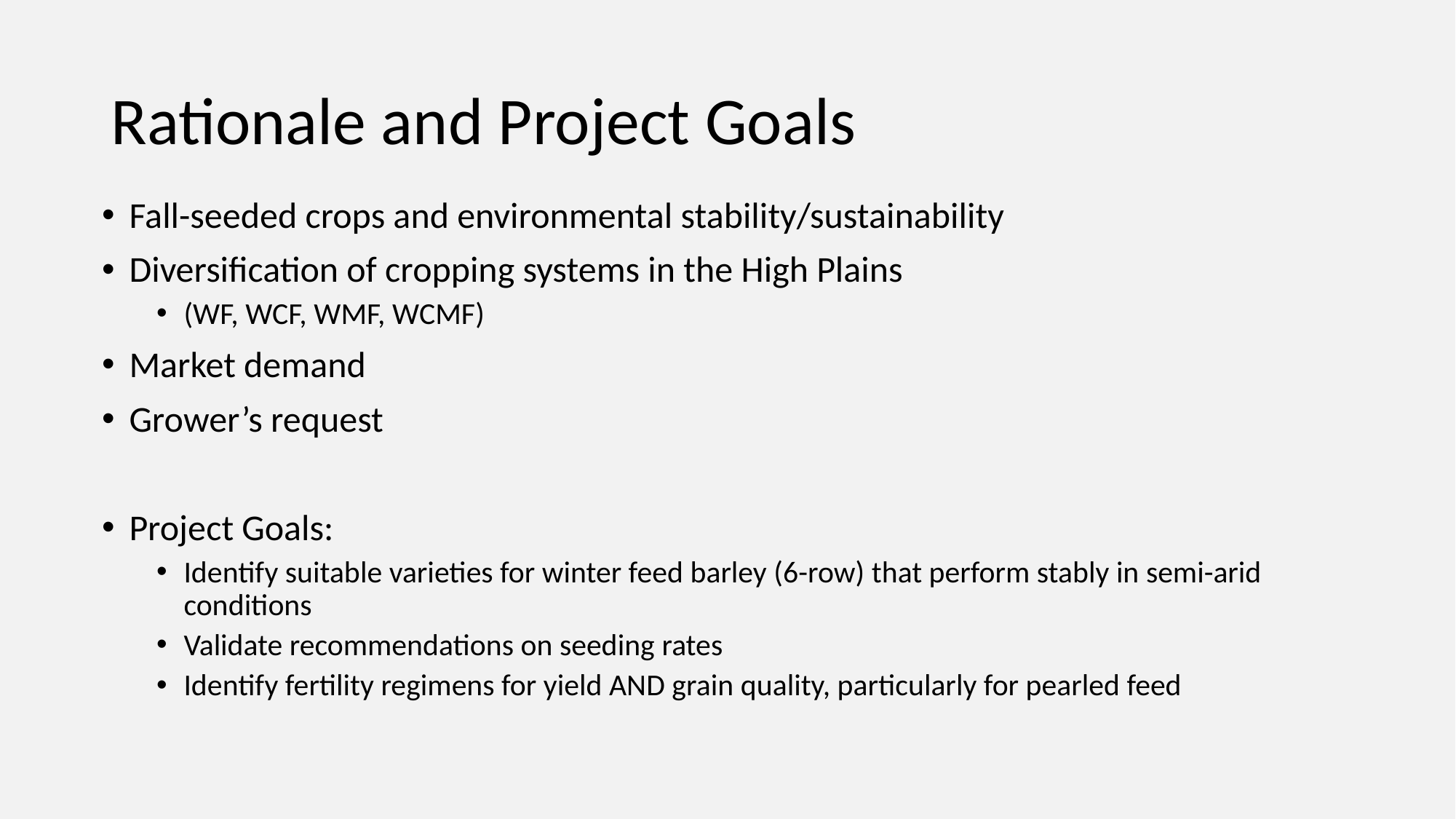

# Rationale and Project Goals
Fall-seeded crops and environmental stability/sustainability
Diversification of cropping systems in the High Plains
(WF, WCF, WMF, WCMF)
Market demand
Grower’s request

Project Goals:
Identify suitable varieties for winter feed barley (6-row) that perform stably in semi-arid conditions
Validate recommendations on seeding rates
Identify fertility regimens for yield AND grain quality, particularly for pearled feed